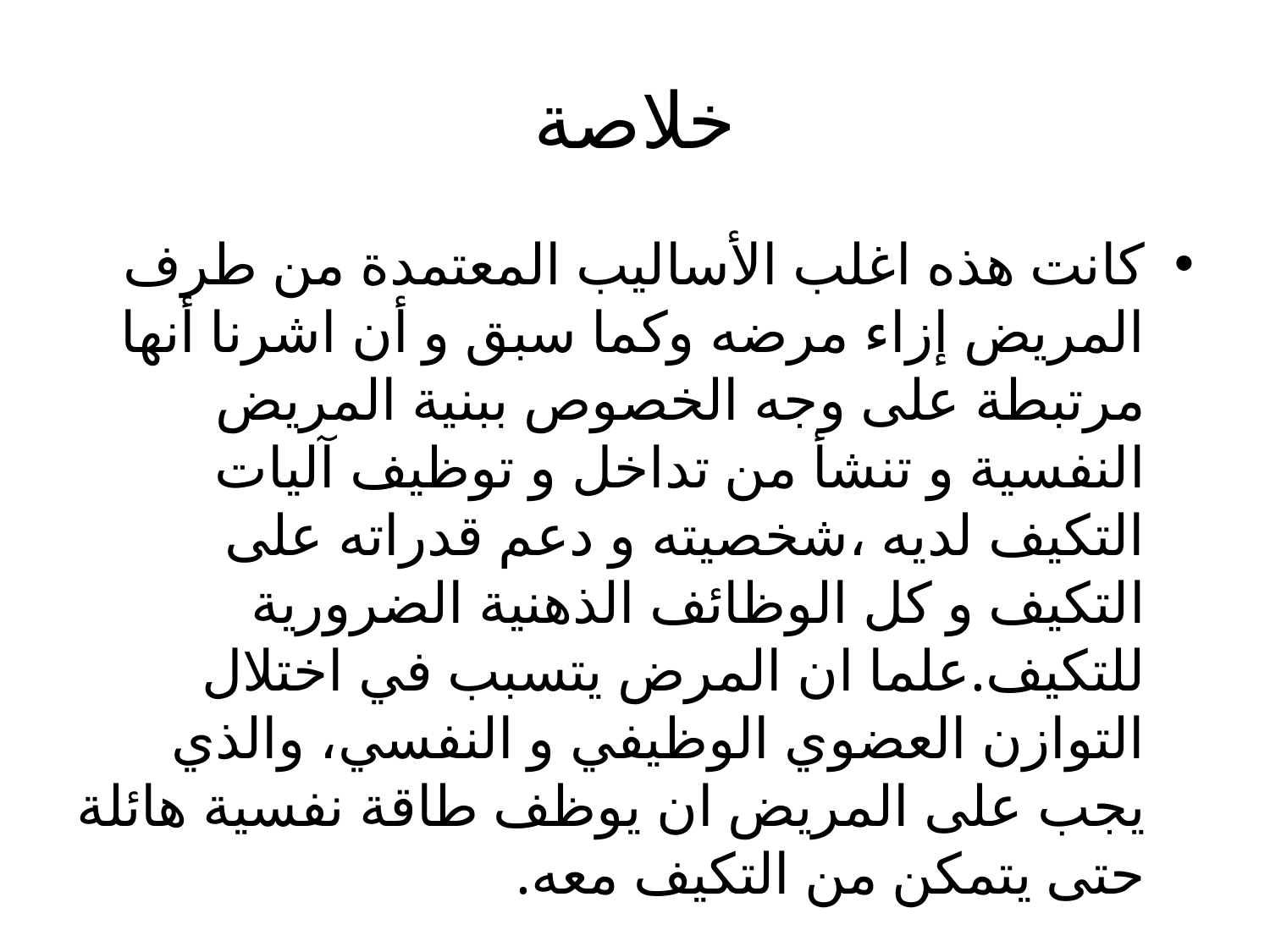

# خلاصة
كانت هذه اغلب الأساليب المعتمدة من طرف المريض إزاء مرضه وكما سبق و أن اشرنا أنها مرتبطة على وجه الخصوص ببنية المريض النفسية و تنشأ من تداخل و توظيف آليات التكيف لديه ،شخصيته و دعم قدراته على التكيف و كل الوظائف الذهنية الضرورية للتكيف.علما ان المرض يتسبب في اختلال التوازن العضوي الوظيفي و النفسي، والذي يجب على المريض ان يوظف طاقة نفسية هائلة حتى يتمكن من التكيف معه.